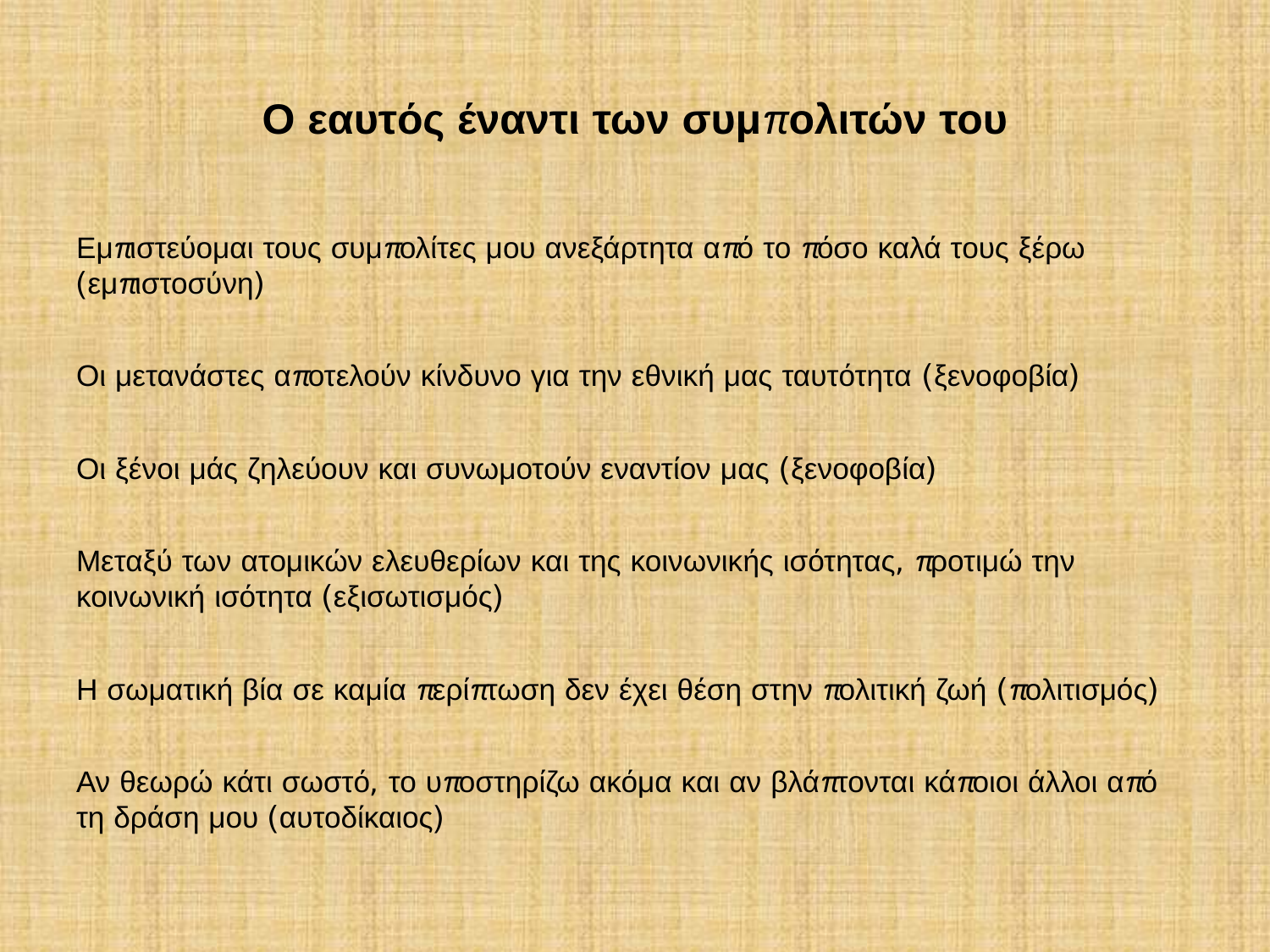

# Ο εαυτός έναντι των συμπολιτών του
Εμπιστεύομαι τους συμπολίτες μου ανεξάρτητα από το πόσο καλά τους ξέρω (εμπιστοσύνη)

Οι μετανάστες αποτελούν κίνδυνο για την εθνική μας ταυτότητα (ξενοφοβία)

Οι ξένοι μάς ζηλεύουν και συνωμοτούν εναντίον μας (ξενοφοβία)

Μεταξύ των ατομικών ελευθερίων και της κοινωνικής ισότητας, προτιμώ την κοινωνική ισότητα (εξισωτισμός)

Η σωματική βία σε καμία περίπτωση δεν έχει θέση στην πολιτική ζωή (πολιτισμός)

Αν θεωρώ κάτι σωστό, το υποστηρίζω ακόμα και αν βλάπτονται κάποιοι άλλοι από τη δράση μου (αυτοδίκαιος)